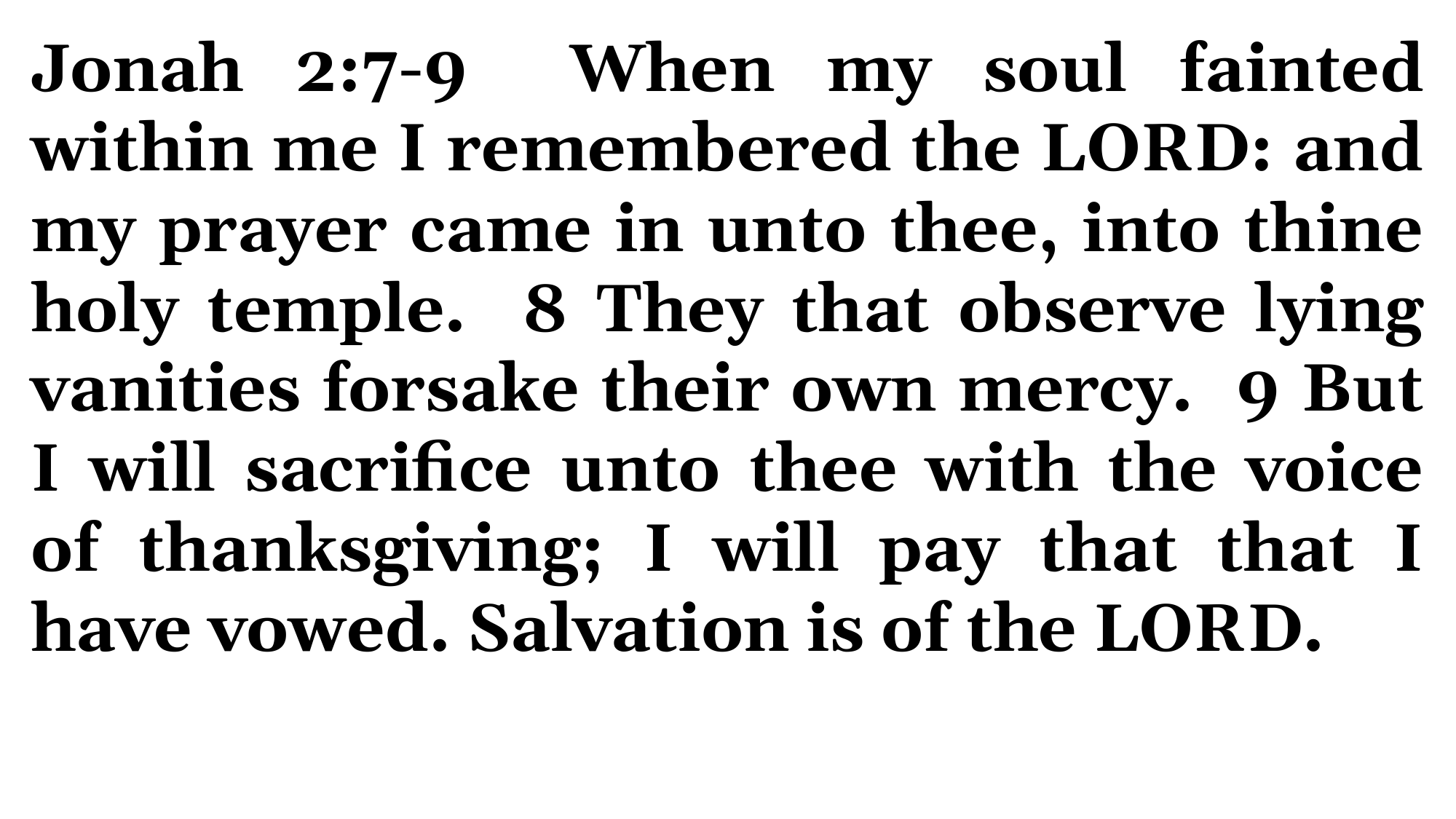

Jonah 2:7-9  When my soul fainted within me I remembered the LORD: and my prayer came in unto thee, into thine holy temple.  8 They that observe lying vanities forsake their own mercy.  9 But I will sacrifice unto thee with the voice of thanksgiving; I will pay that that I have vowed. Salvation is of the LORD.